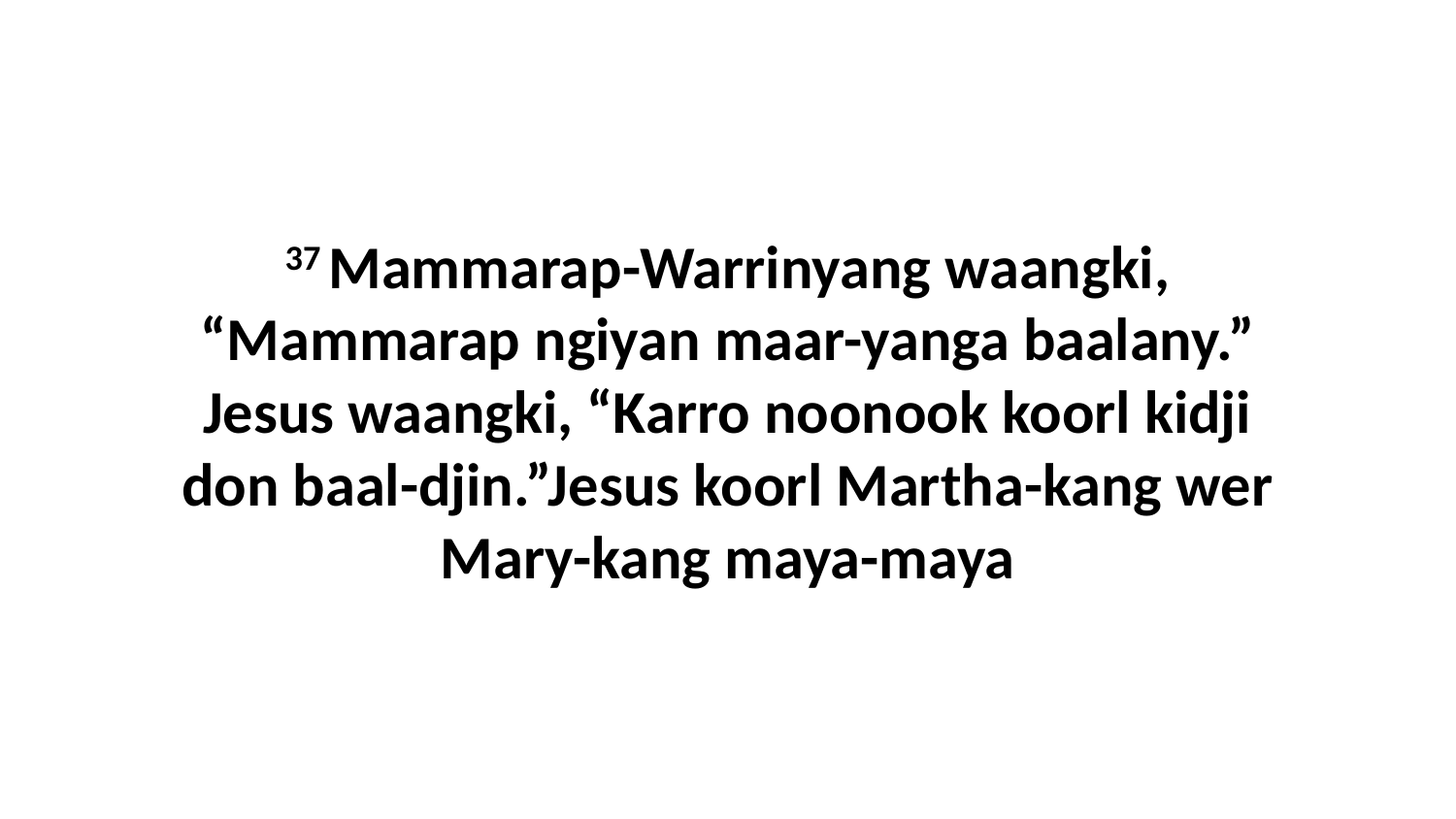

37 Mammarap-Warrinyang waangki, “Mammarap ngiyan maar-yanga baalany.” Jesus waangki, “Karro noonook koorl kidji don baal-djin.”Jesus koorl Martha-kang wer Mary-kang maya-maya